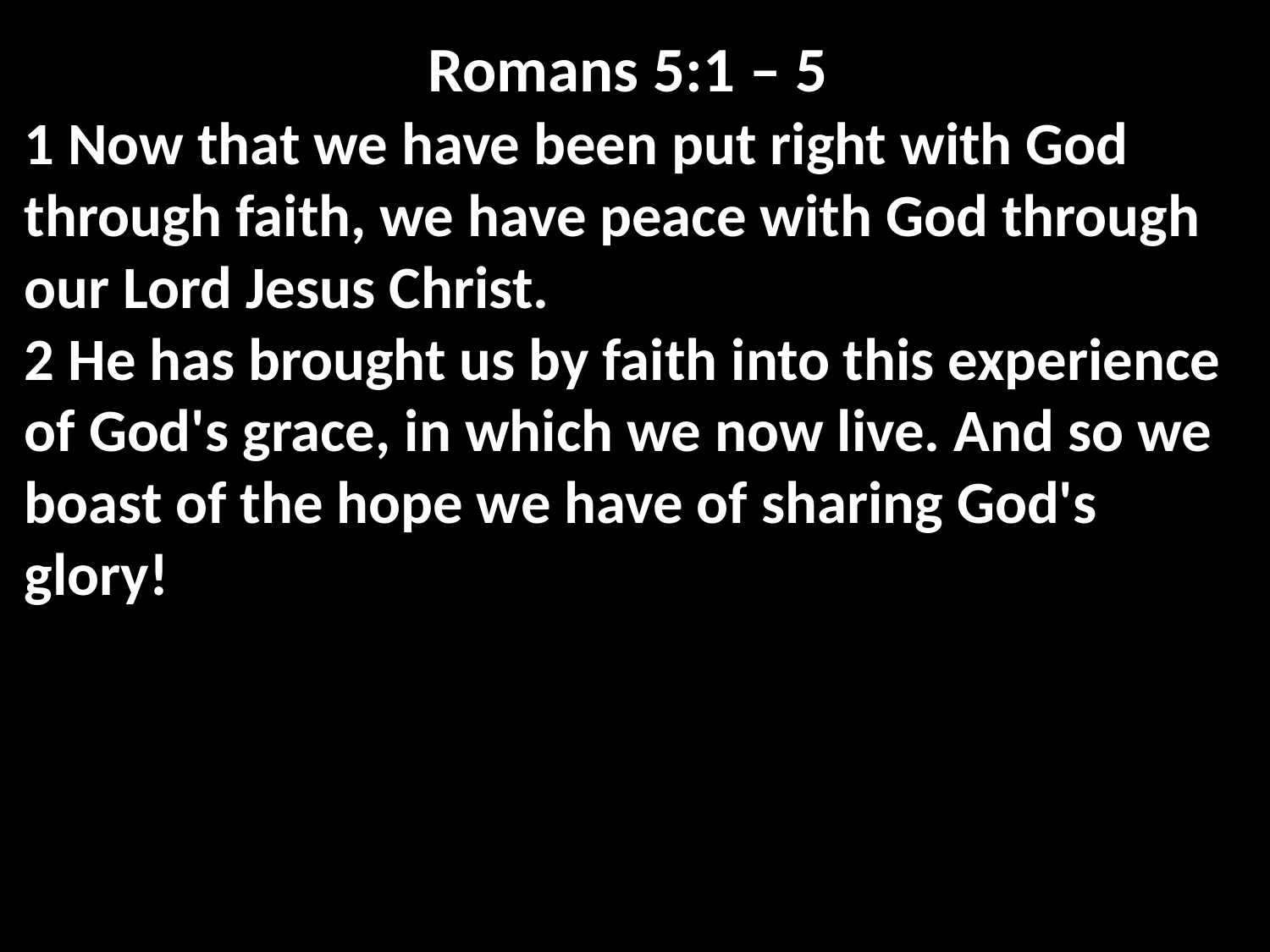

Romans 5:1 – 5
1 Now that we have been put right with God through faith, we have peace with God through our Lord Jesus Christ.
2 He has brought us by faith into this experience of God's grace, in which we now live. And so we boast of the hope we have of sharing God's glory!